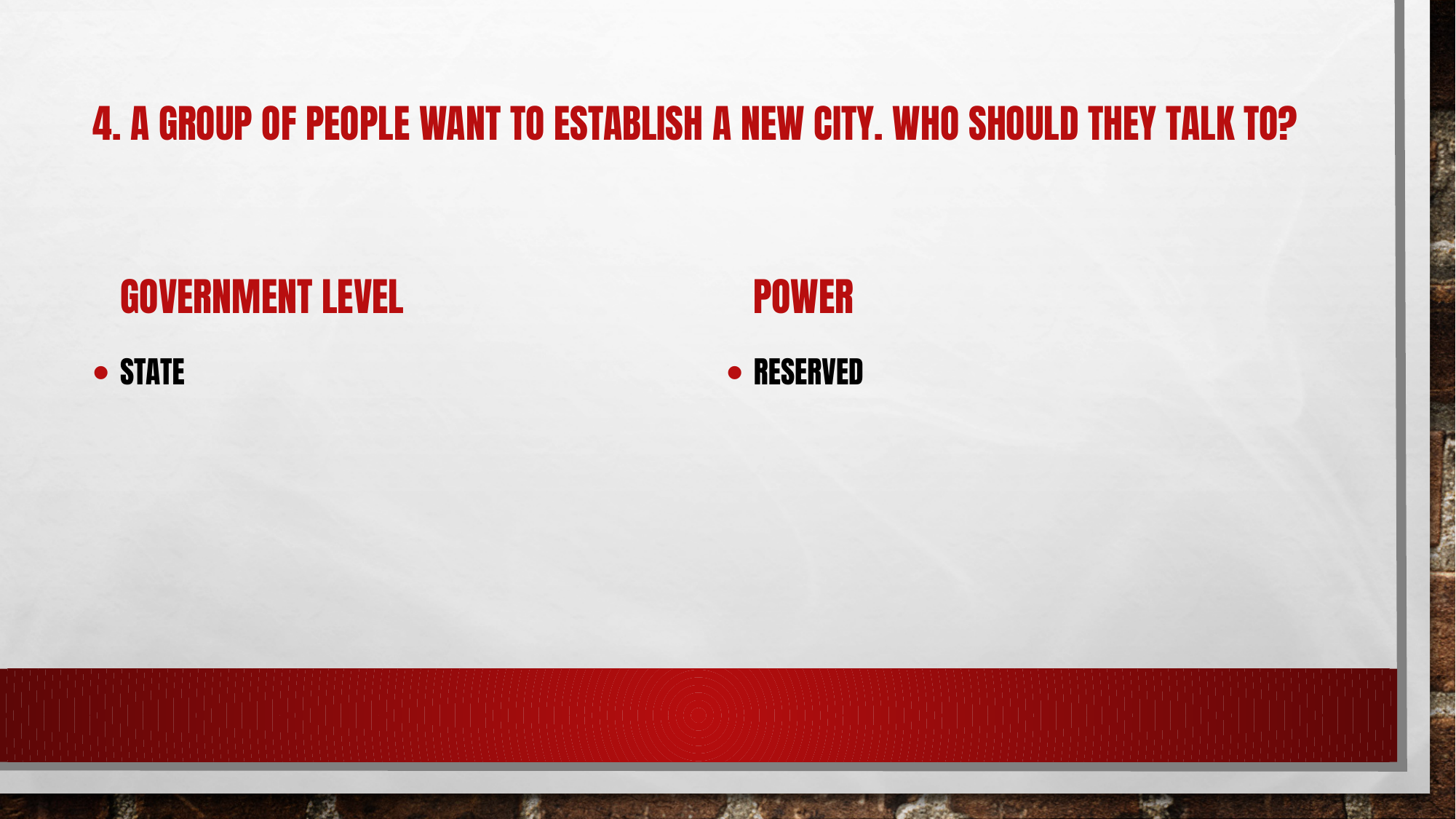

# 4. A group of people want to establish a new city. Who should they talk to?
Government Level
Power
State
Reserved